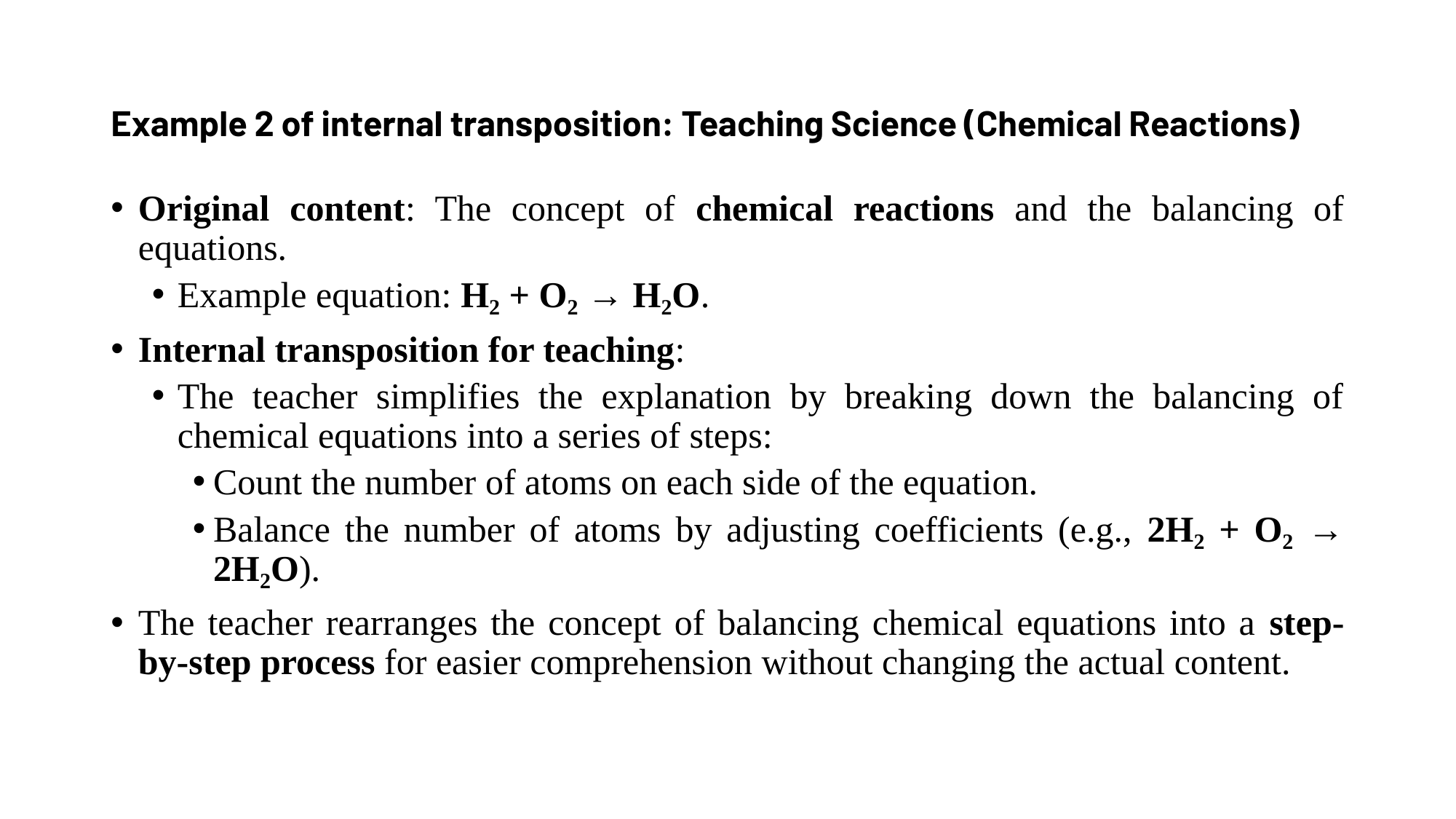

# Example 2 of internal transposition: Teaching Science (Chemical Reactions)
Original content: The concept of chemical reactions and the balancing of equations.
Example equation: H₂ + O₂ → H₂O.
Internal transposition for teaching:
The teacher simplifies the explanation by breaking down the balancing of chemical equations into a series of steps:
Count the number of atoms on each side of the equation.
Balance the number of atoms by adjusting coefficients (e.g., 2H₂ + O₂ → 2H₂O).
The teacher rearranges the concept of balancing chemical equations into a step-by-step process for easier comprehension without changing the actual content.